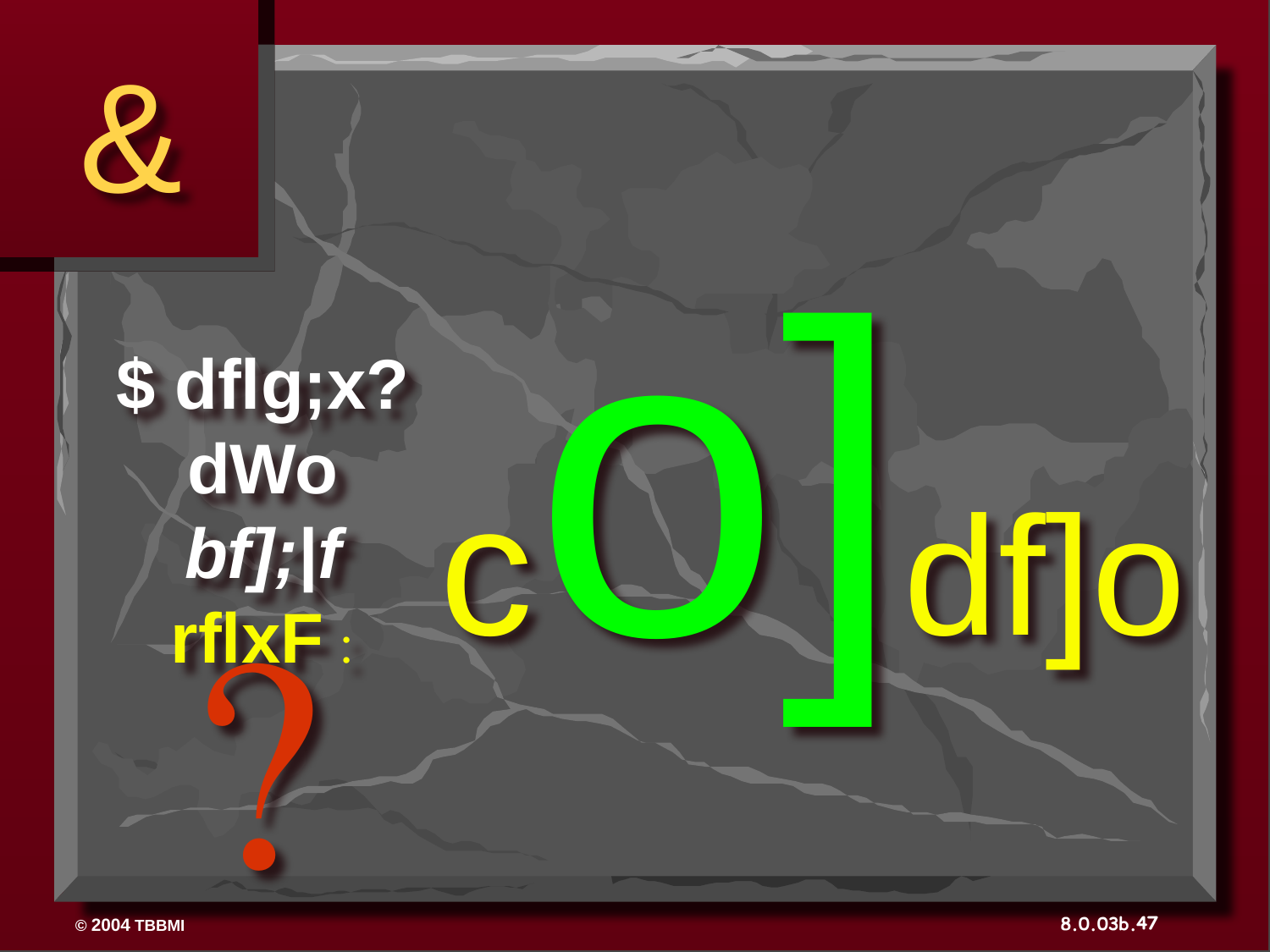

&
co]df]o
?

$ dflg;x? dWo
bf];|f rflxF :

47